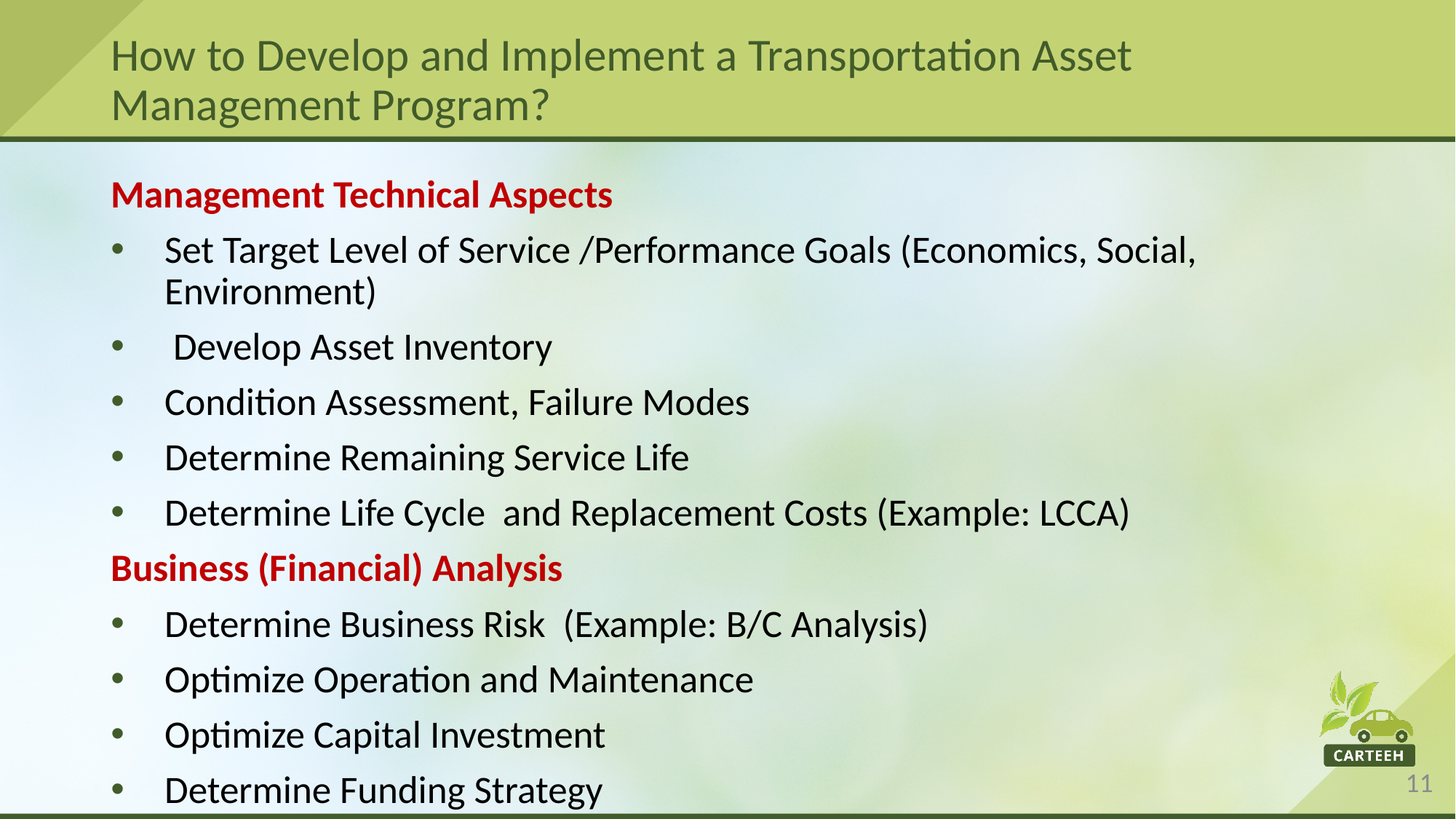

# How to Develop and Implement a Transportation Asset Management Program?
Management Technical Aspects
Set Target Level of Service /Performance Goals (Economics, Social, Environment)
 Develop Asset Inventory
Condition Assessment, Failure Modes
Determine Remaining Service Life
Determine Life Cycle  and Replacement Costs (Example: LCCA)
Business (Financial) Analysis
Determine Business Risk  (Example: B/C Analysis)
Optimize Operation and Maintenance
Optimize Capital Investment
Determine Funding Strategy